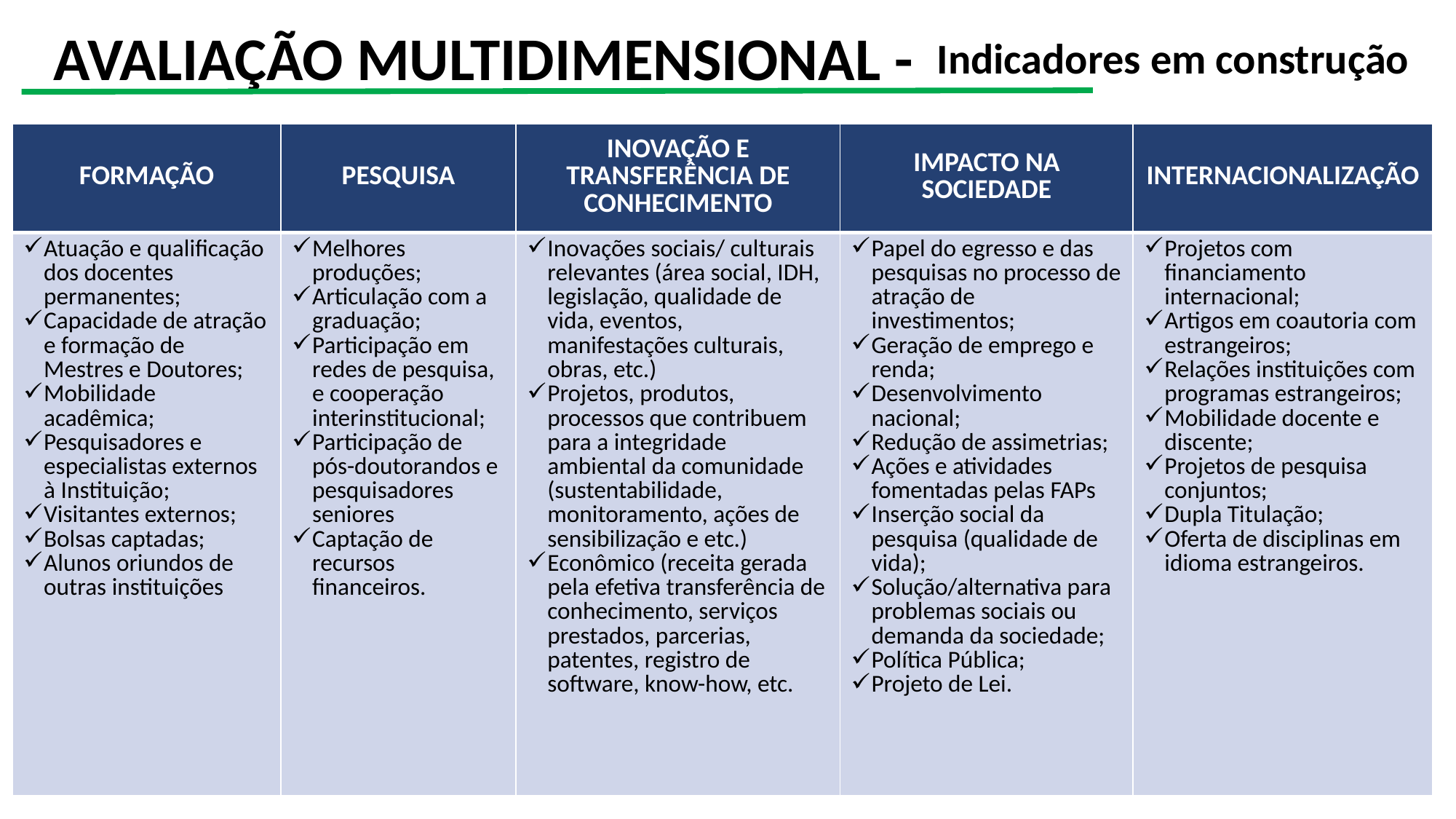

AVALIAÇÃO MULTIDIMENSIONAL -
Indicadores em construção
| FORMAÇÃO | PESQUISA | INOVAÇÃO E TRANSFERÊNCIA DE CONHECIMENTO | IMPACTO NA SOCIEDADE | INTERNACIONALIZAÇÃO |
| --- | --- | --- | --- | --- |
| Atuação e qualificação dos docentes permanentes; Capacidade de atração e formação de Mestres e Doutores; Mobilidade acadêmica; Pesquisadores e especialistas externos à Instituição; Visitantes externos; Bolsas captadas; Alunos oriundos de outras instituições | Melhores produções; Articulação com a graduação; Participação em redes de pesquisa, e cooperação interinstitucional; Participação de pós-doutorandos e pesquisadores seniores Captação de recursos financeiros. | Inovações sociais/ culturais relevantes (área social, IDH, legislação, qualidade de vida, eventos, manifestações culturais, obras, etc.) Projetos, produtos, processos que contribuem para a integridade ambiental da comunidade (sustentabilidade, monitoramento, ações de sensibilização e etc.) Econômico (receita gerada pela efetiva transferência de conhecimento, serviços prestados, parcerias, patentes, registro de software, know-how, etc. | Papel do egresso e das pesquisas no processo de atração de investimentos; Geração de emprego e renda; Desenvolvimento nacional; Redução de assimetrias; Ações e atividades fomentadas pelas FAPs Inserção social da pesquisa (qualidade de vida); Solução/alternativa para problemas sociais ou demanda da sociedade; Política Pública; Projeto de Lei. | Projetos com financiamento internacional; Artigos em coautoria com estrangeiros; Relações instituições com programas estrangeiros; Mobilidade docente e discente; Projetos de pesquisa conjuntos; Dupla Titulação; Oferta de disciplinas em idioma estrangeiros. |